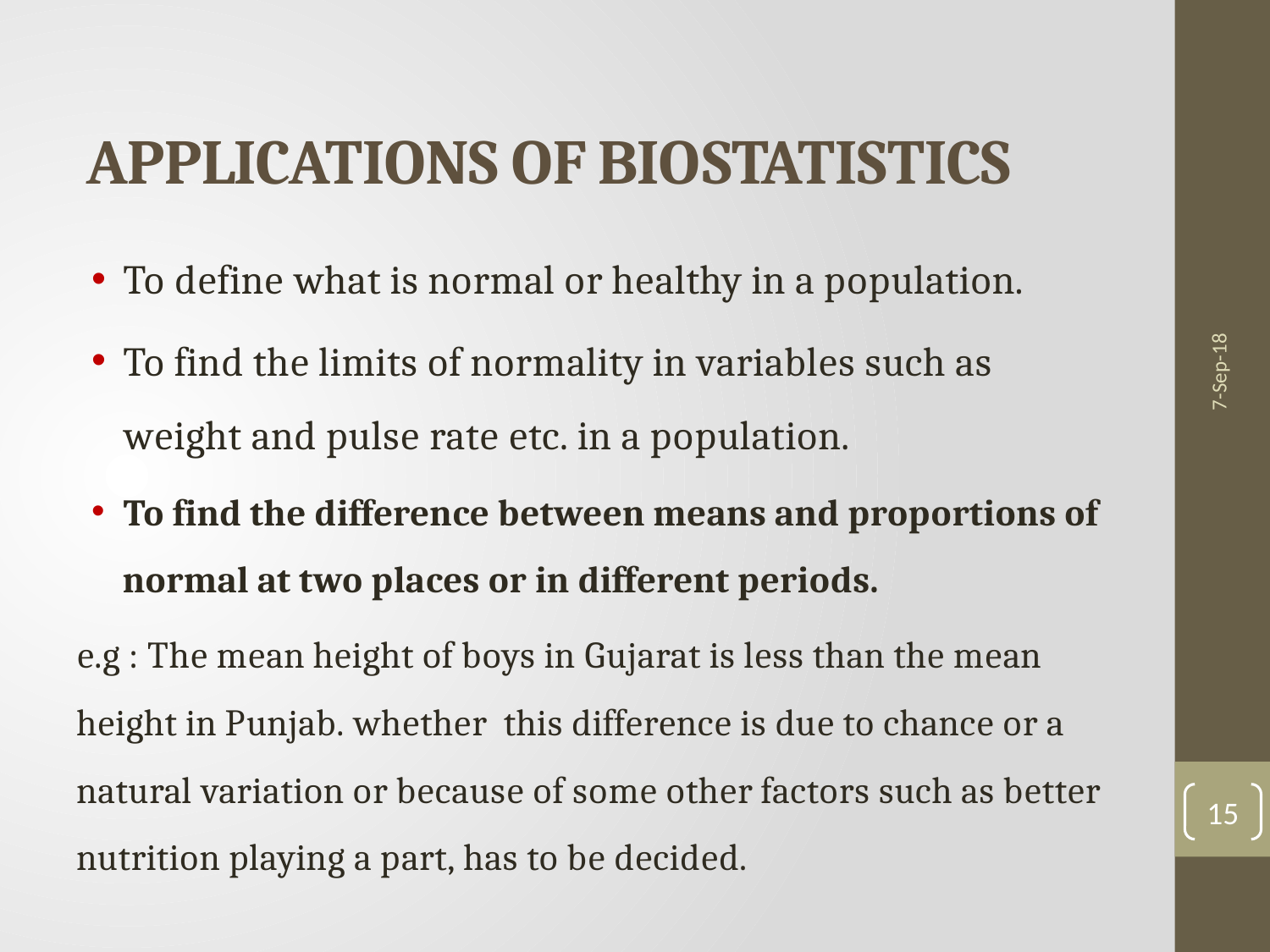

# APPLICATIONS OF BIOSTATISTICS
To define what is normal or healthy in a population.
To find the limits of normality in variables such as weight and pulse rate etc. in a population.
To find the difference between means and proportions of  normal at two places or in different periods.
e.g : The mean height of boys in Gujarat is less than the mean height in Punjab. whether  this difference is due to chance or a natural variation or because of some other factors such as better nutrition playing a part, has to be decided.

7-Sep-18

15